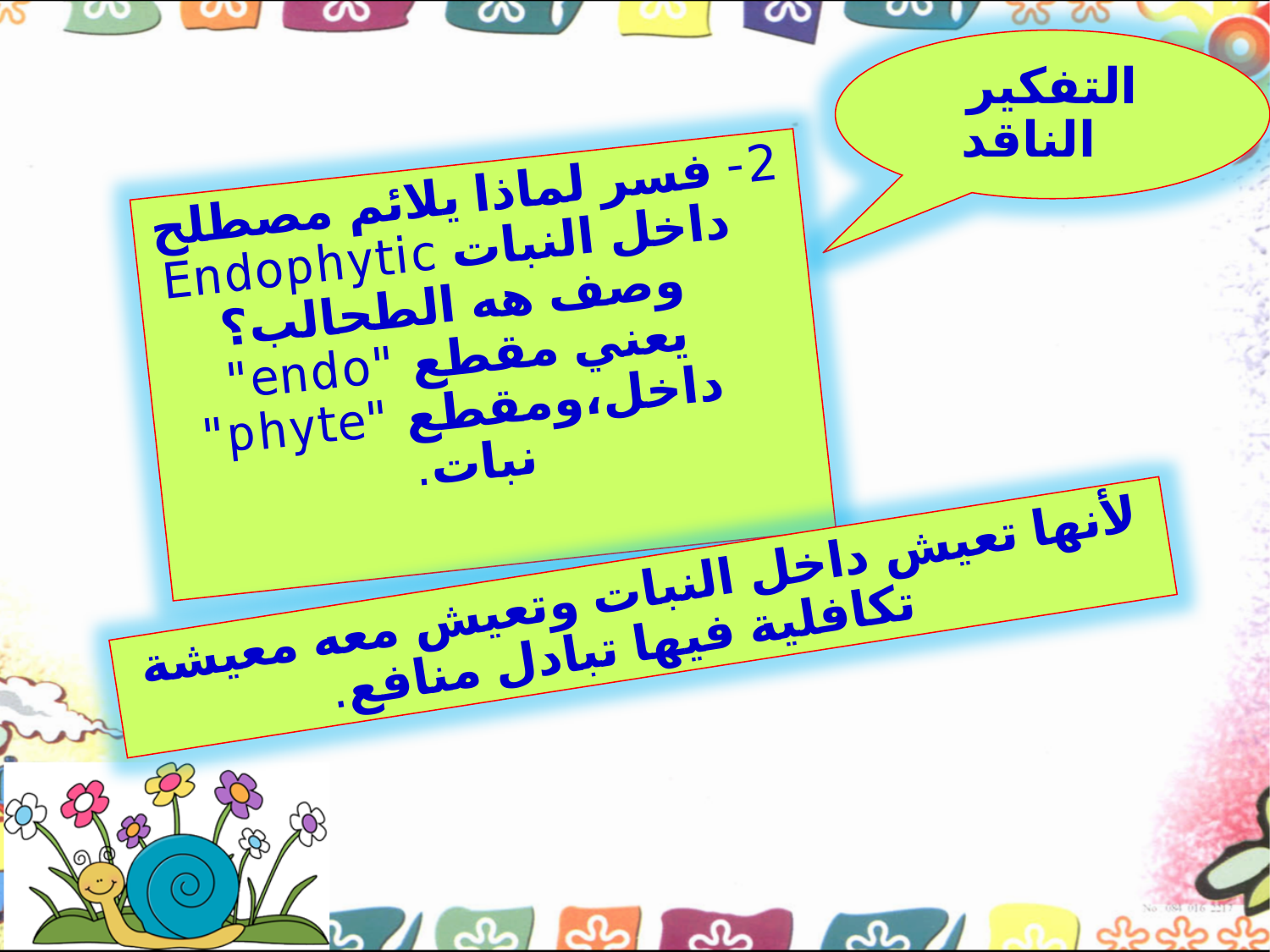

التفكير الناقد
2- فسر لماذا يلائم مصطلح داخل النبات Endophytic وصف هه الطحالب؟ يعني مقطع "endo" داخل،ومقطع "phyte" نبات.

لأنها تعيش داخل النبات وتعيش معه معيشة تكافلية فيها تبادل منافع.